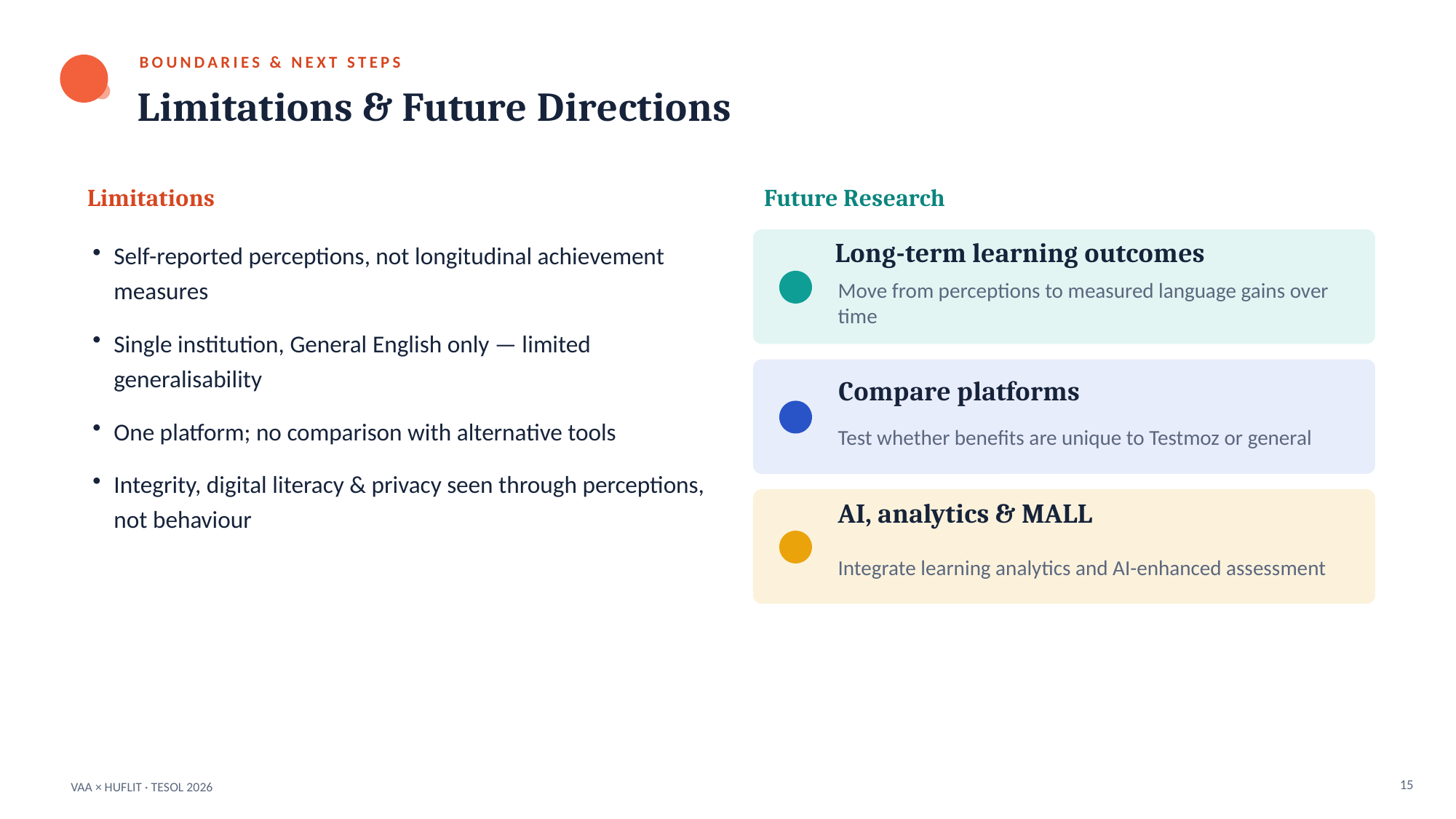

BOUNDARIES & NEXT STEPS

Limitations & Future Directions

Limitations
Future Research
Self-reported perceptions, not longitudinal achievement measures
Single institution, General English only — limited generalisability
One platform; no comparison with alternative tools
Integrity, digital literacy & privacy seen through perceptions, not behaviour

Long-term learning outcomes

Move from perceptions to measured language gains over time

Compare platforms

Test whether benefits are unique to Testmoz or general

AI, analytics & MALL

Integrate learning analytics and AI-enhanced assessment
15
VAA × HUFLIT · TESOL 2026